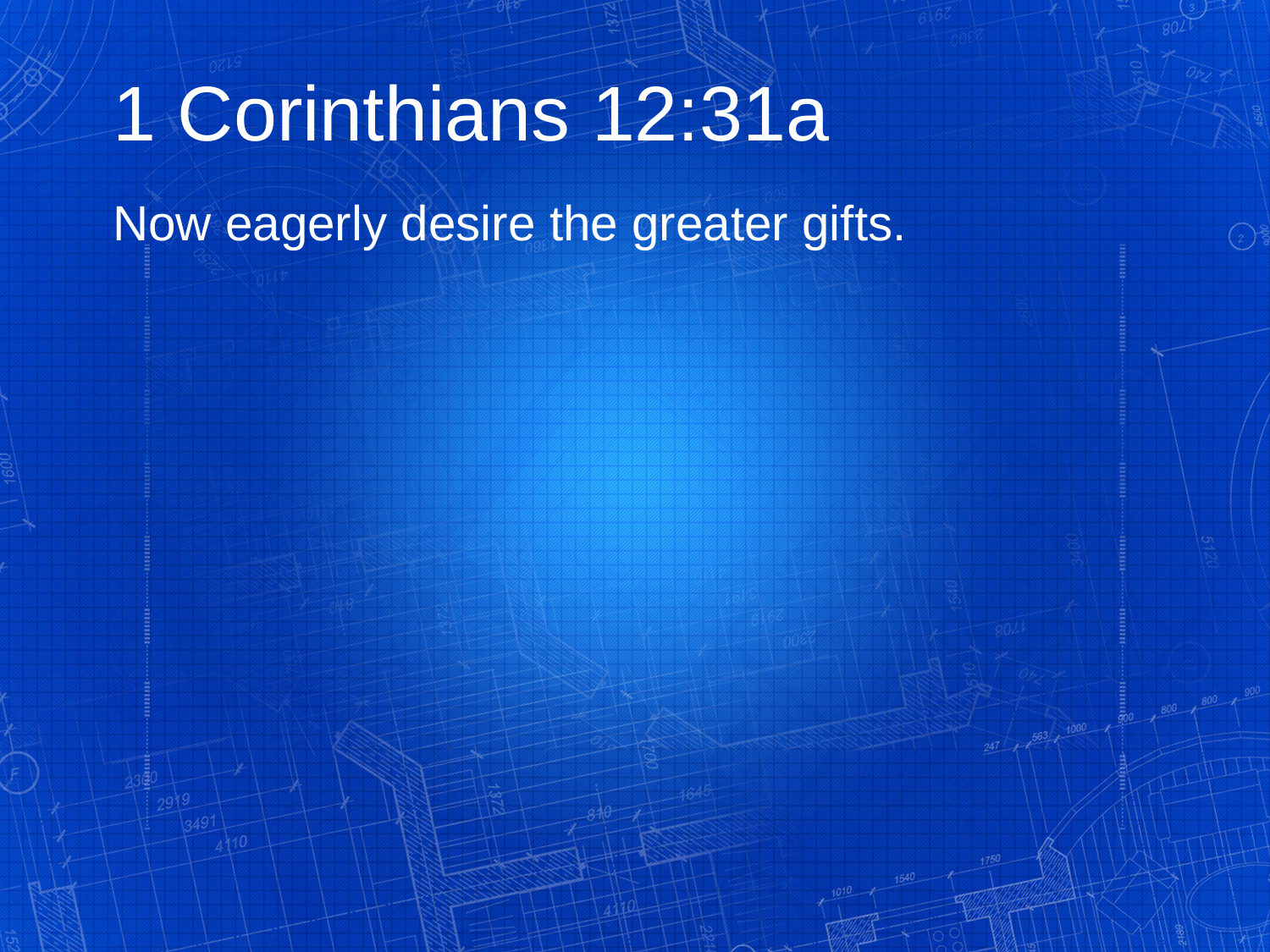

1 Corinthians 12:31a
Now eagerly desire the greater gifts.